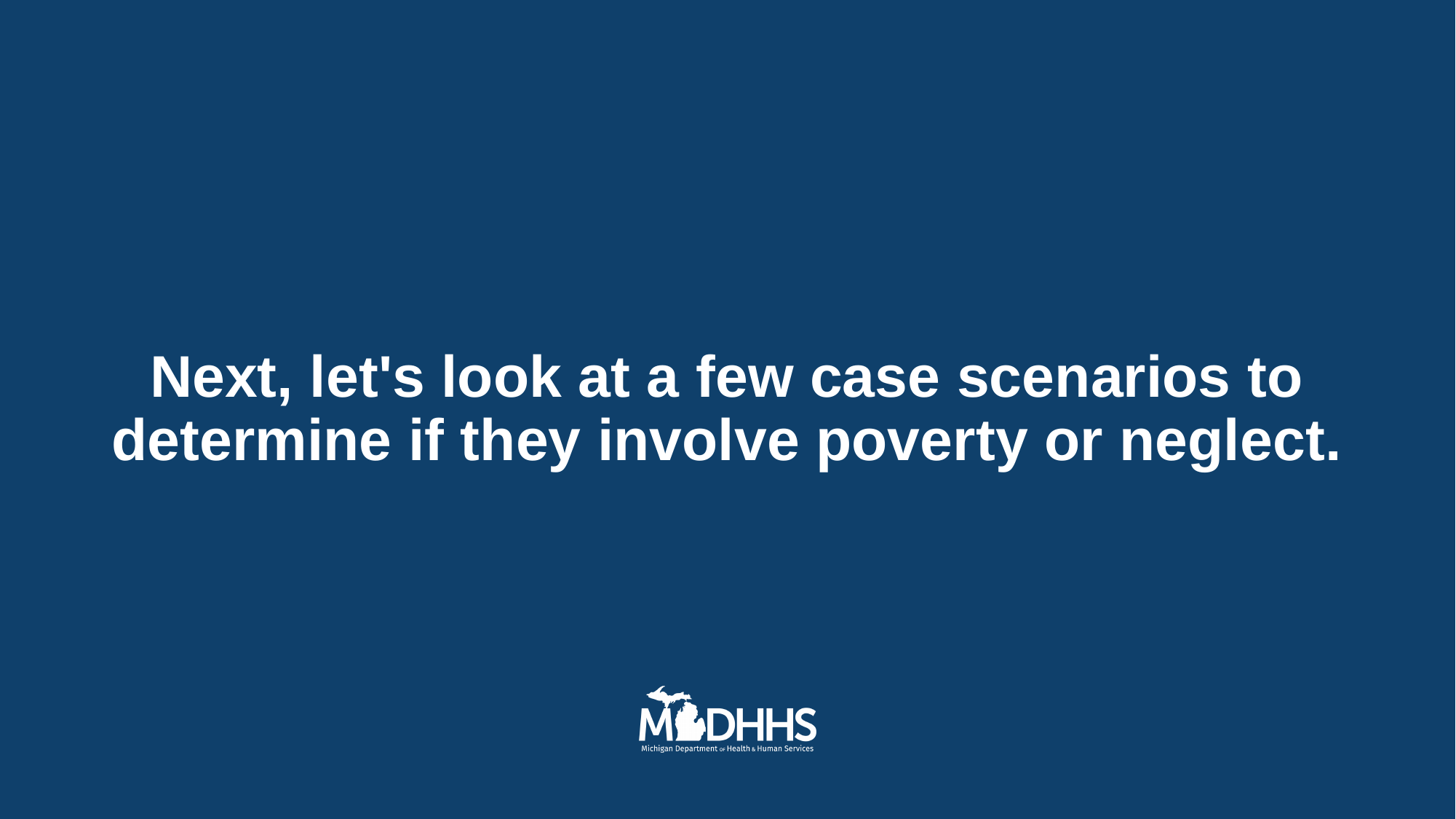

# Next, let's look at a few case scenarios to determine if they involve poverty or neglect.